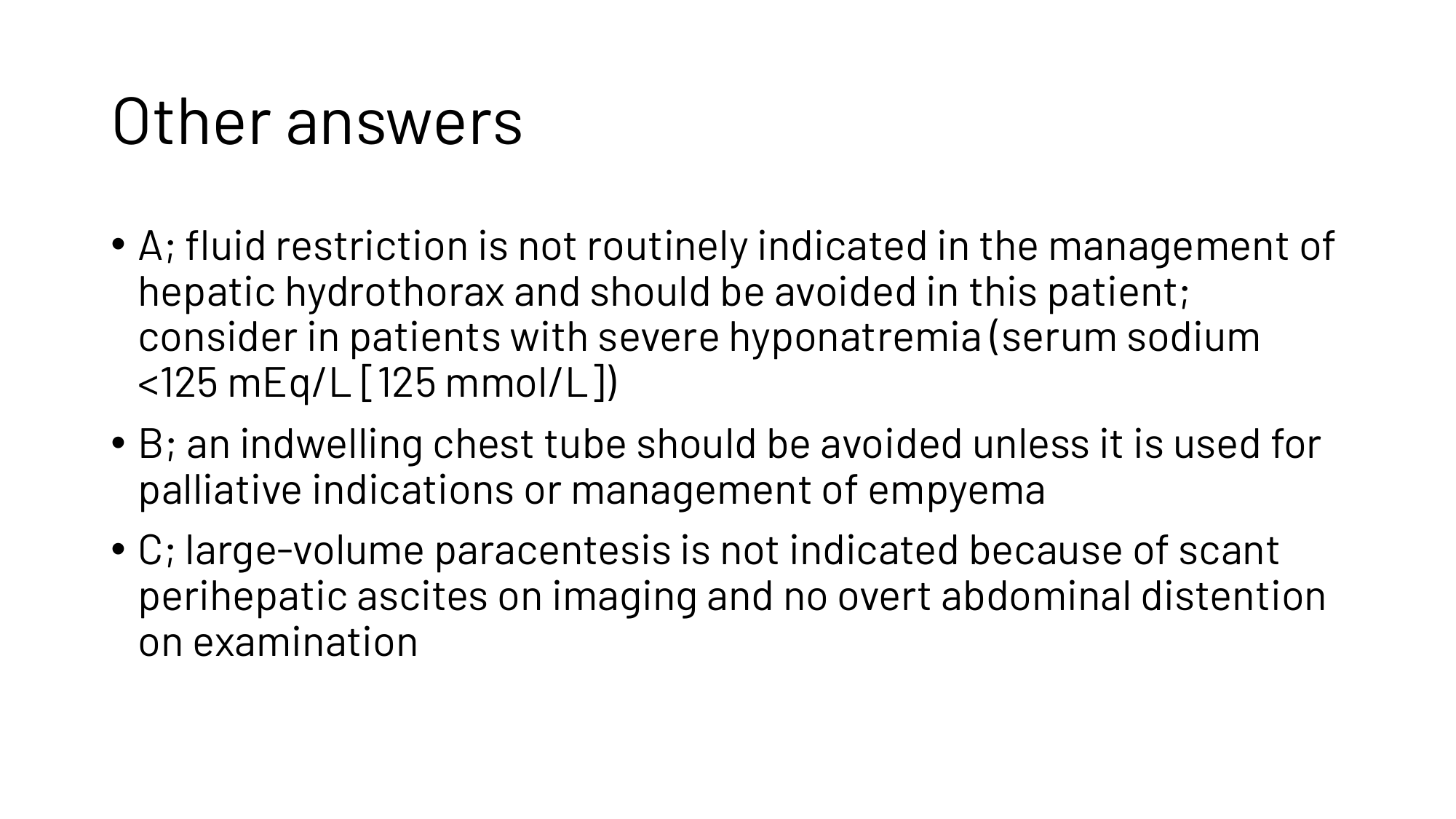

# Other answers
A; fluid restriction is not routinely indicated in the management of hepatic hydrothorax and should be avoided in this patient; consider in patients with severe hyponatremia (serum sodium <125 mEq/L [125 mmol/L])
B; an indwelling chest tube should be avoided unless it is used for palliative indications or management of empyema
C; large-volume paracentesis is not indicated because of scant perihepatic ascites on imaging and no overt abdominal distention on examination